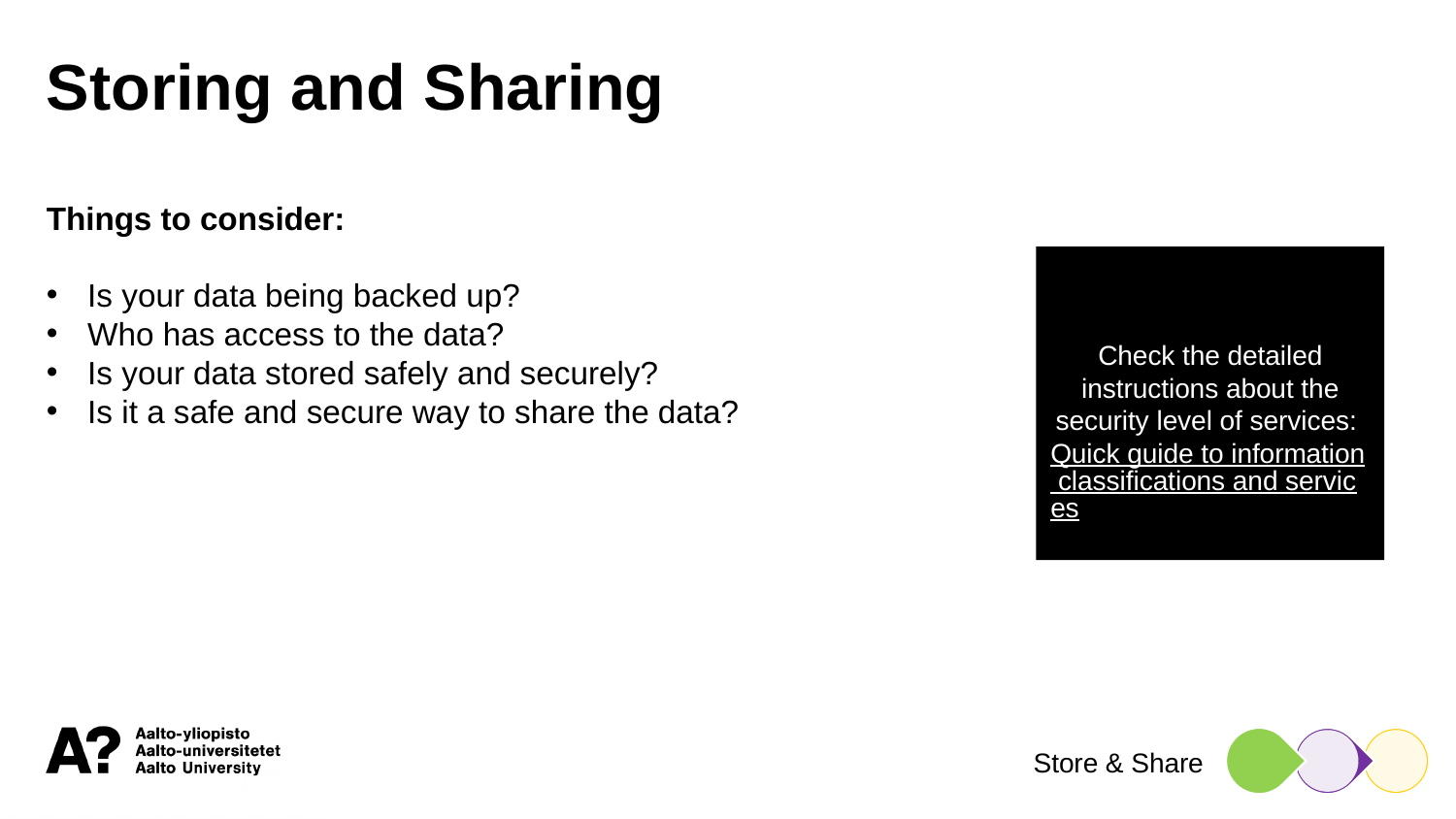

Storing and Sharing
Things to consider:

Is your data being backed up?
Who has access to the data?
Is your data stored safely and securely?
Is it a safe and secure way to share the data?

Check the detailed instructions about the security level of services:
Quick guide to information classifications and services

Store & Share